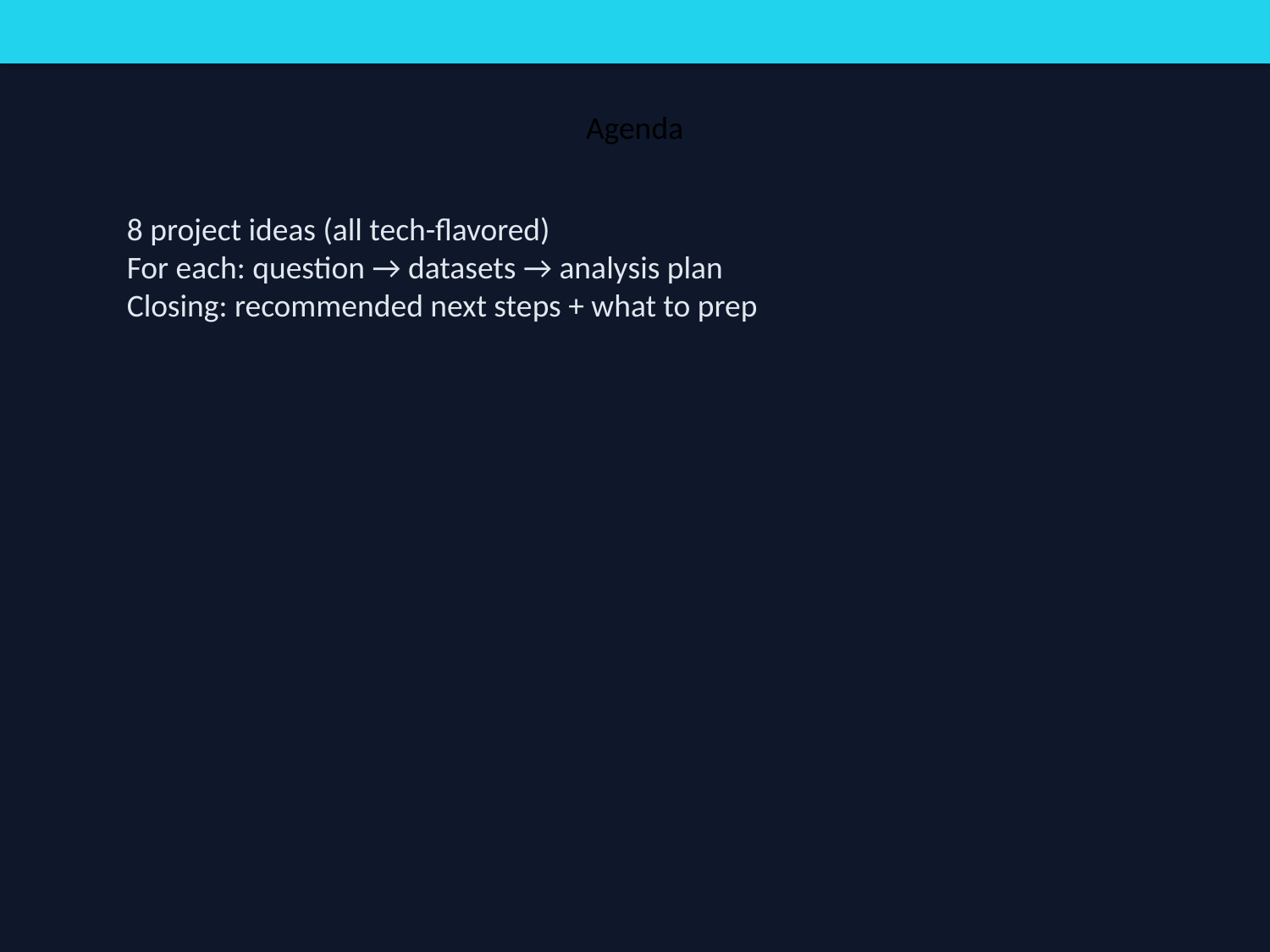

Agenda
8 project ideas (all tech-flavored)
For each: question → datasets → analysis plan
Closing: recommended next steps + what to prep